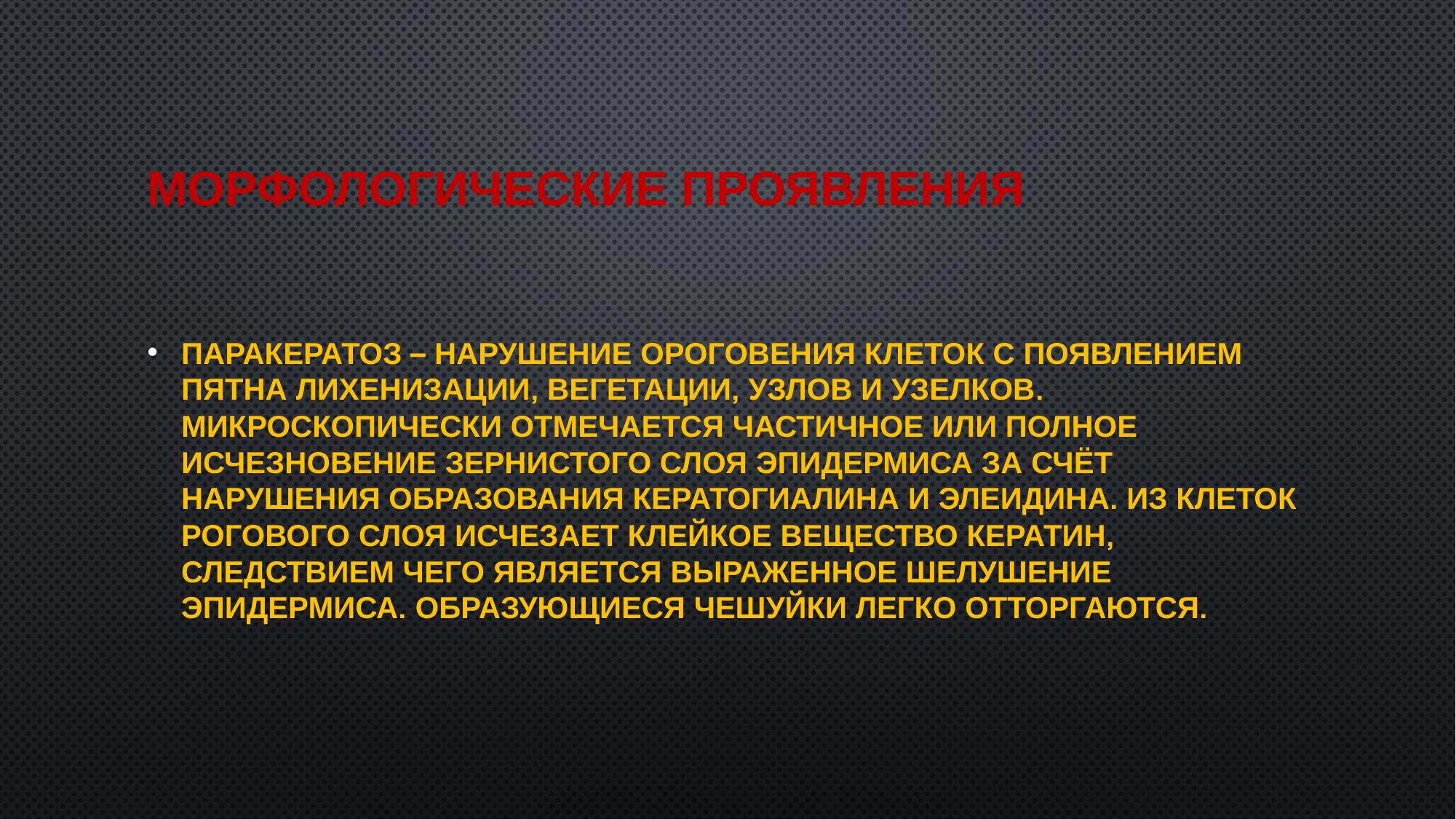

# Морфологические проявления
Паракератоз – нарушение ороговения клеток с появлением пятна лихенизации, вегетации, узлов и узелков. Микроскопически отмечается частичное или полное исчезновение зернистого слоя эпидермиса за счёт нарушения образования кератогиалина и элеидина. Из клеток рогового слоя исчезает клейкое вещество кератин, следствием чего является выраженное шелушение эпидермиса. Образующиеся чешуйки легко отторгаются.